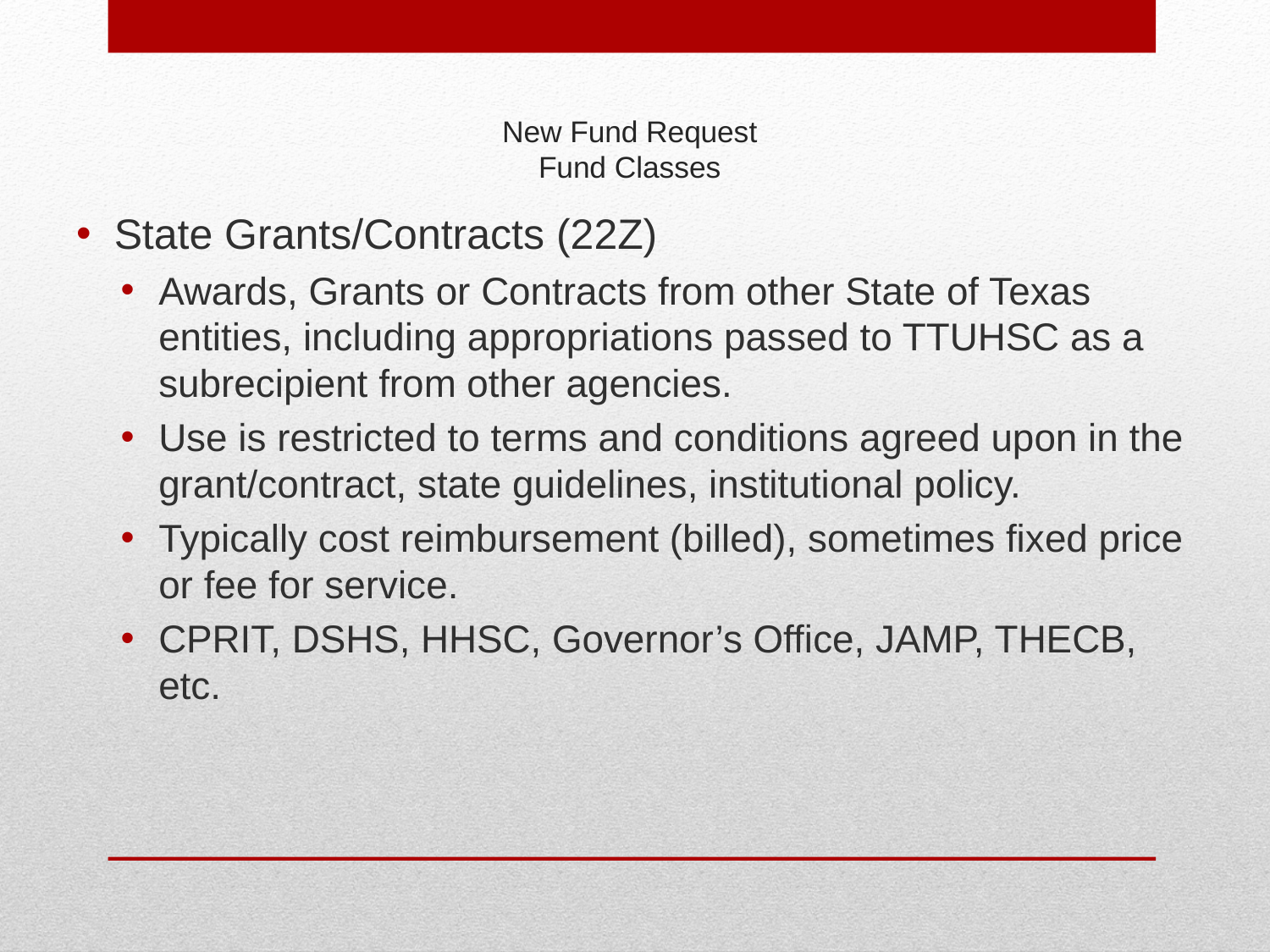

# New Fund Request Fund Classes
State Grants/Contracts (22Z)
Awards, Grants or Contracts from other State of Texas entities, including appropriations passed to TTUHSC as a subrecipient from other agencies.
Use is restricted to terms and conditions agreed upon in the grant/contract, state guidelines, institutional policy.
Typically cost reimbursement (billed), sometimes fixed price or fee for service.
CPRIT, DSHS, HHSC, Governor’s Office, JAMP, THECB, etc.